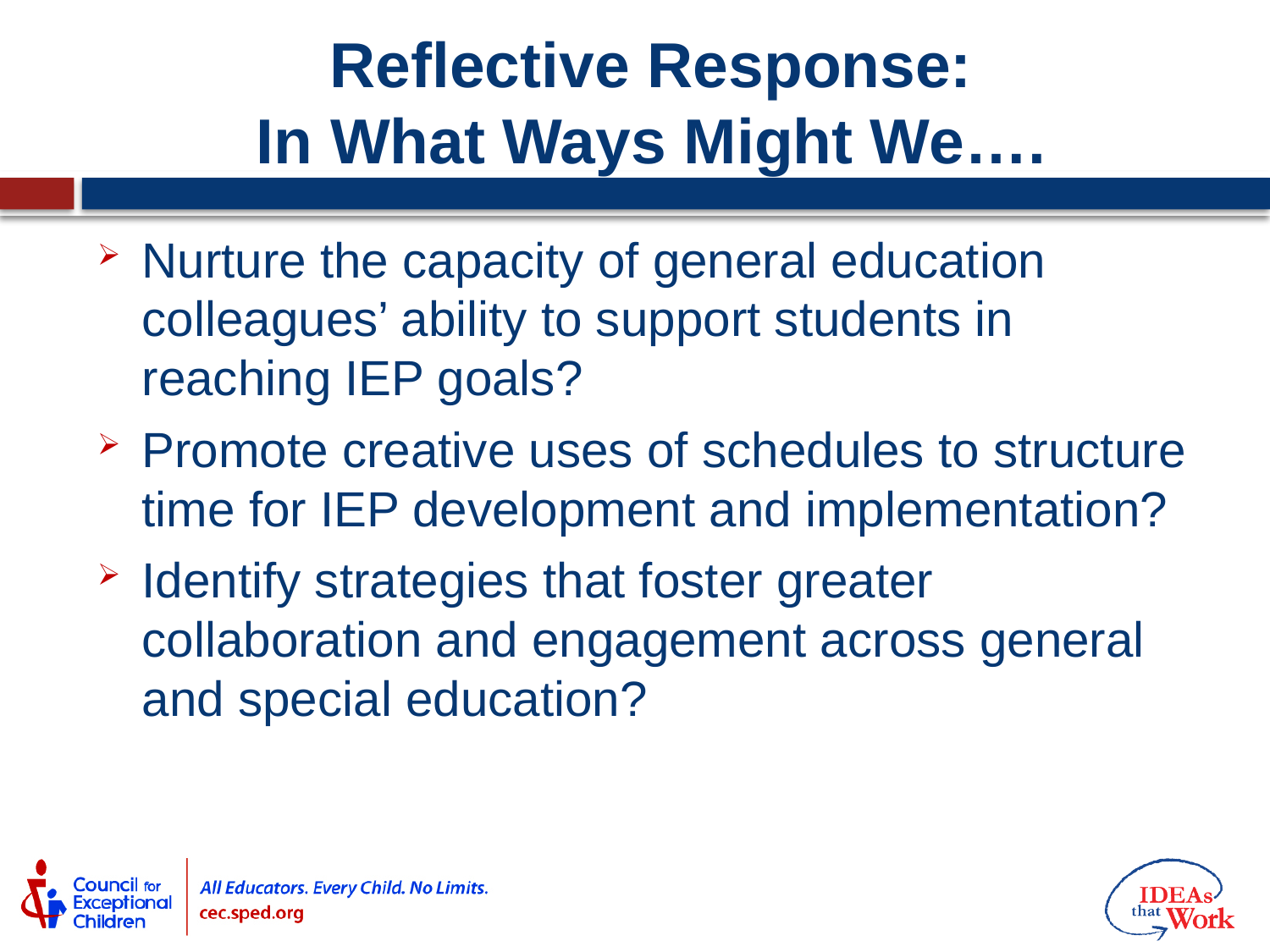

# Reflective Response: In What Ways Might We….
Nurture the capacity of general education colleagues’ ability to support students in reaching IEP goals?
Promote creative uses of schedules to structure time for IEP development and implementation?
Identify strategies that foster greater collaboration and engagement across general and special education?